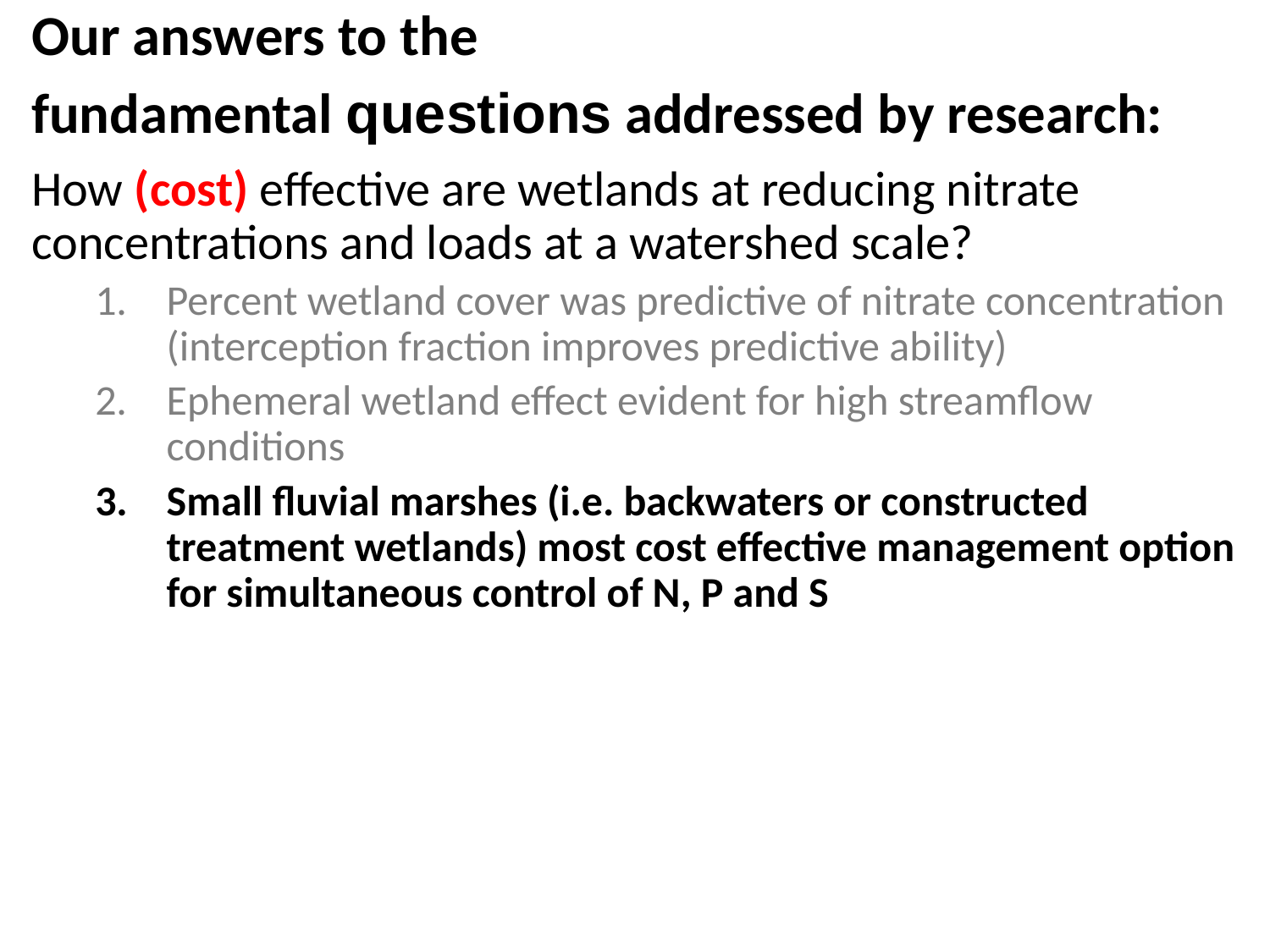

Our answers to the
fundamental questions addressed by research:
How (cost) effective are wetlands at reducing nitrate concentrations and loads at a watershed scale?
Percent wetland cover was predictive of nitrate concentration (interception fraction improves predictive ability)
Ephemeral wetland effect evident for high streamflow conditions
Small fluvial marshes (i.e. backwaters or constructed treatment wetlands) most cost effective management option for simultaneous control of N, P and S